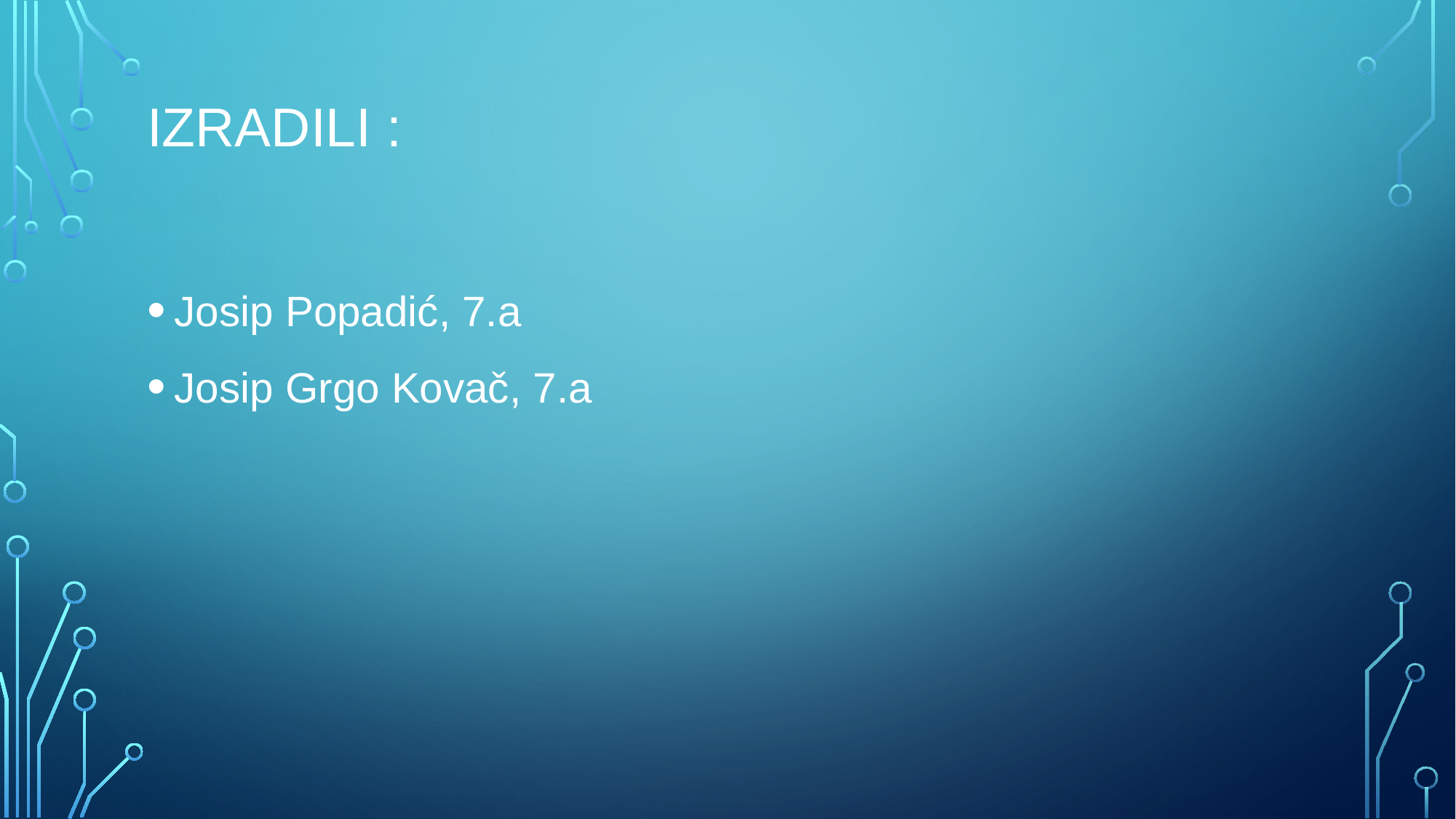

# Izradili :
Josip Popadić, 7.a
Josip Grgo Kovač, 7.a